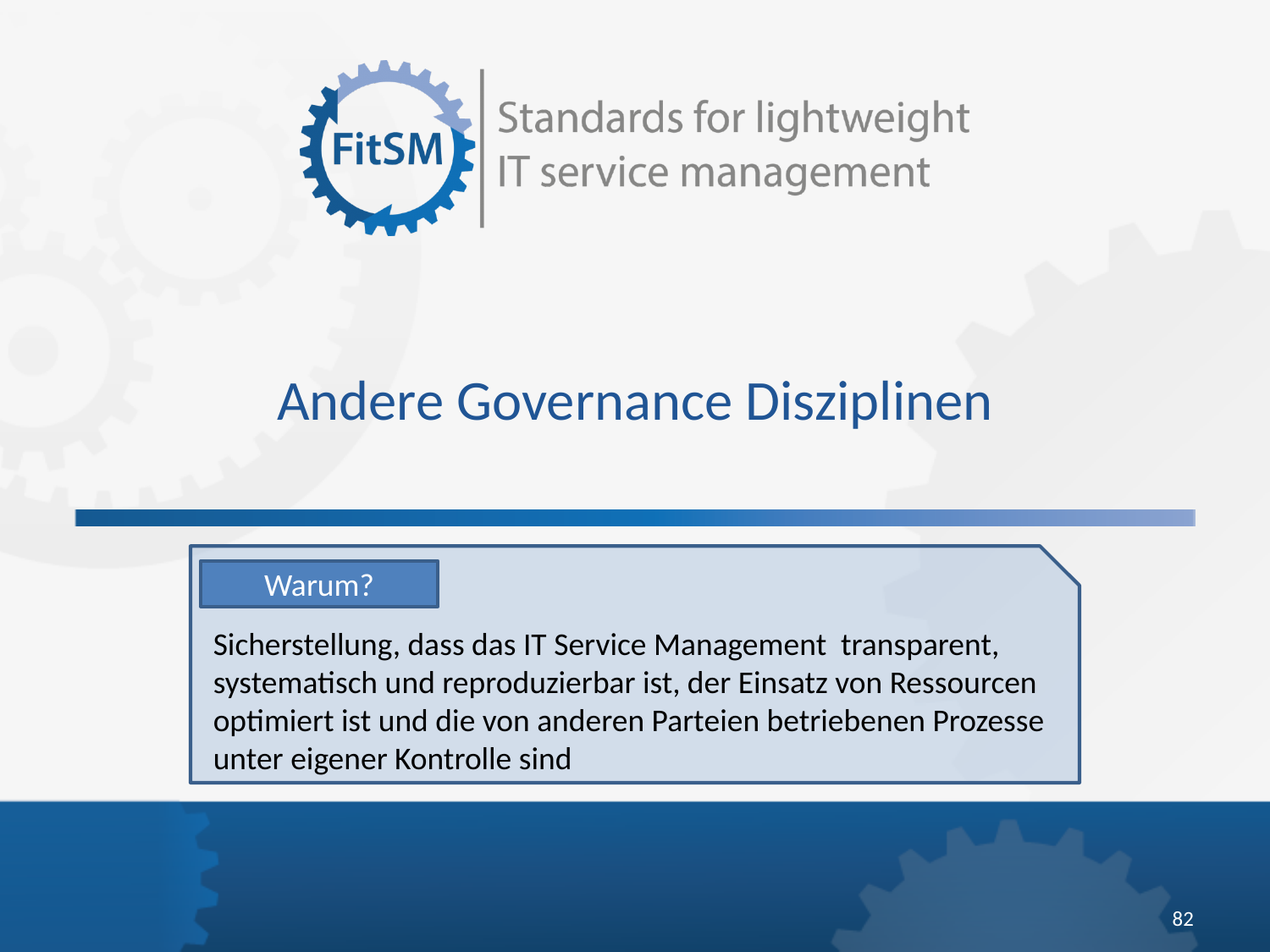

Andere Governance Disziplinen

Warum?
Sicherstellung, dass das IT Service Management  transparent, systematisch und reproduzierbar ist, der Einsatz von Ressourcen optimiert ist und die von anderen Parteien betriebenen Prozesse unter eigener Kontrolle sind
82